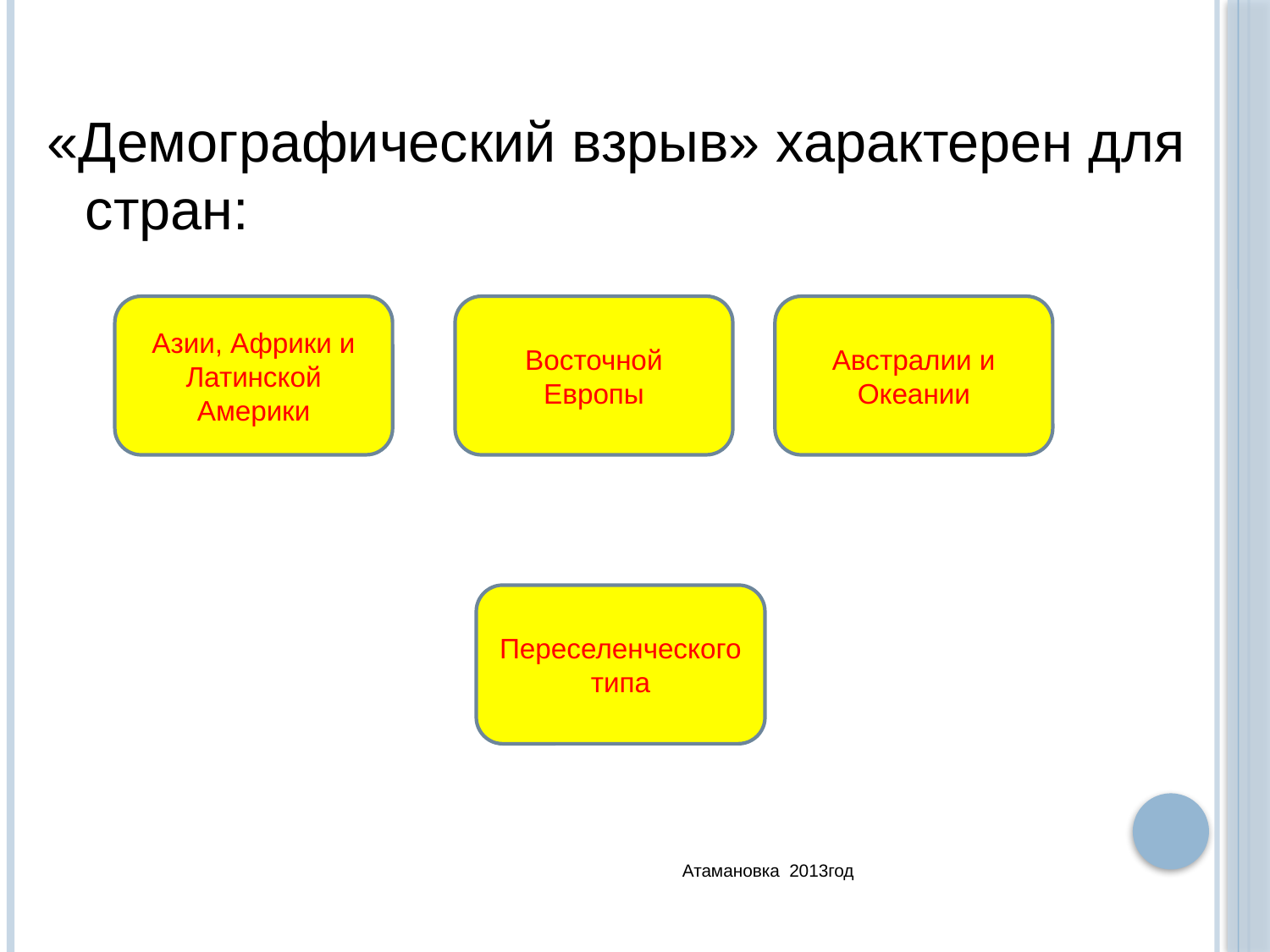

«Демографический взрыв» характерен для стран:
Азии, Африки и Латинской Америки
Восточной Европы
Австралии и Океании
Переселенческого типа
Атамановка  2013год